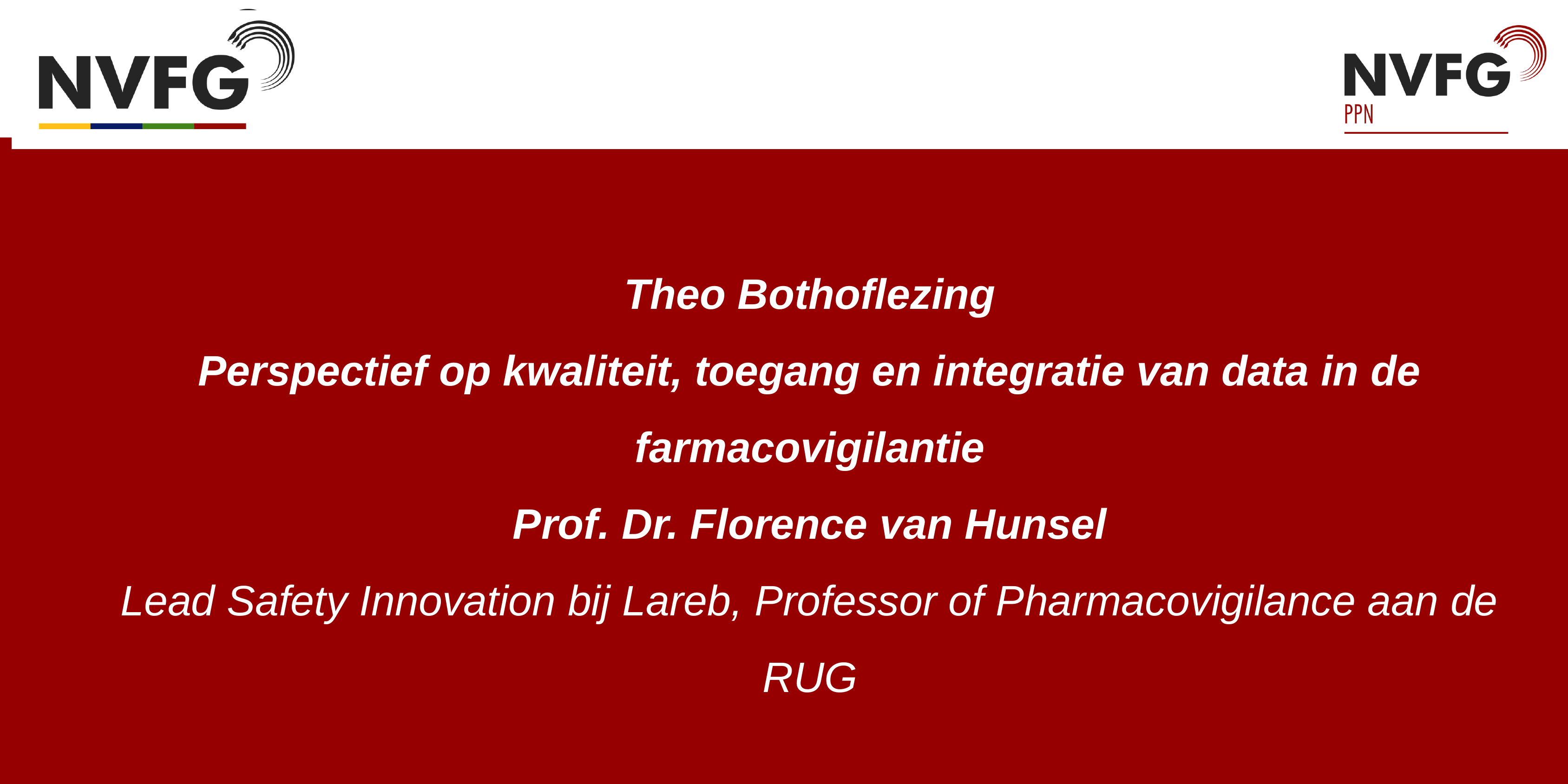

Theo Bothoflezing
Perspectief op kwaliteit, toegang en integratie van data in de farmacovigilantie
Prof. Dr. Florence van Hunsel
Lead Safety Innovation bij Lareb, Professor of Pharmacovigilance aan de RUG